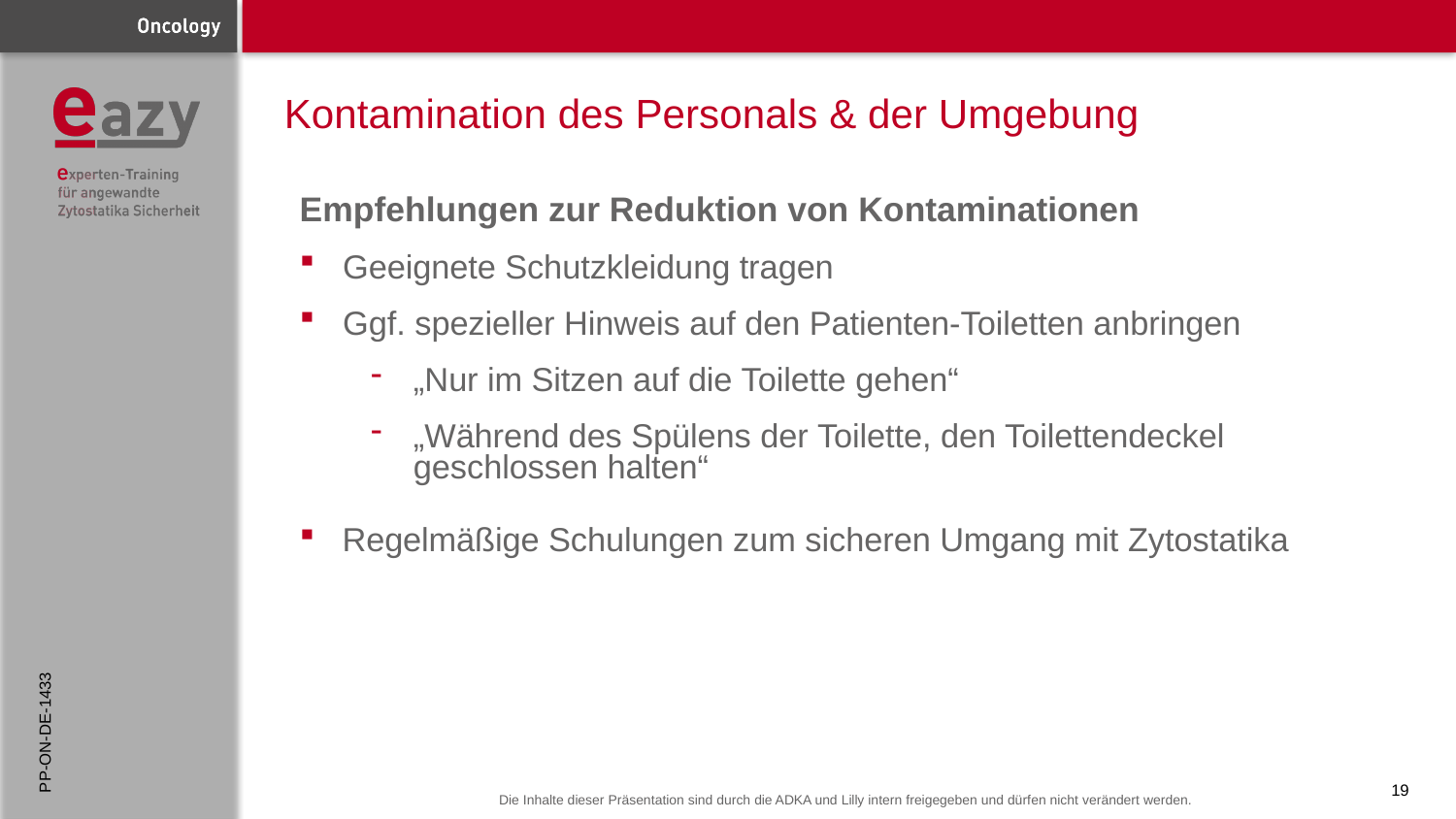

# Kontamination des Personals & der Umgebung
Empfehlungen zur Reduktion von Kontaminationen
Geeignete Schutzkleidung tragen
Ggf. spezieller Hinweis auf den Patienten-Toiletten anbringen
„Nur im Sitzen auf die Toilette gehen“
„Während des Spülens der Toilette, den Toilettendeckel geschlossen halten“
Regelmäßige Schulungen zum sicheren Umgang mit Zytostatika

PP-ON-DE-1433
19